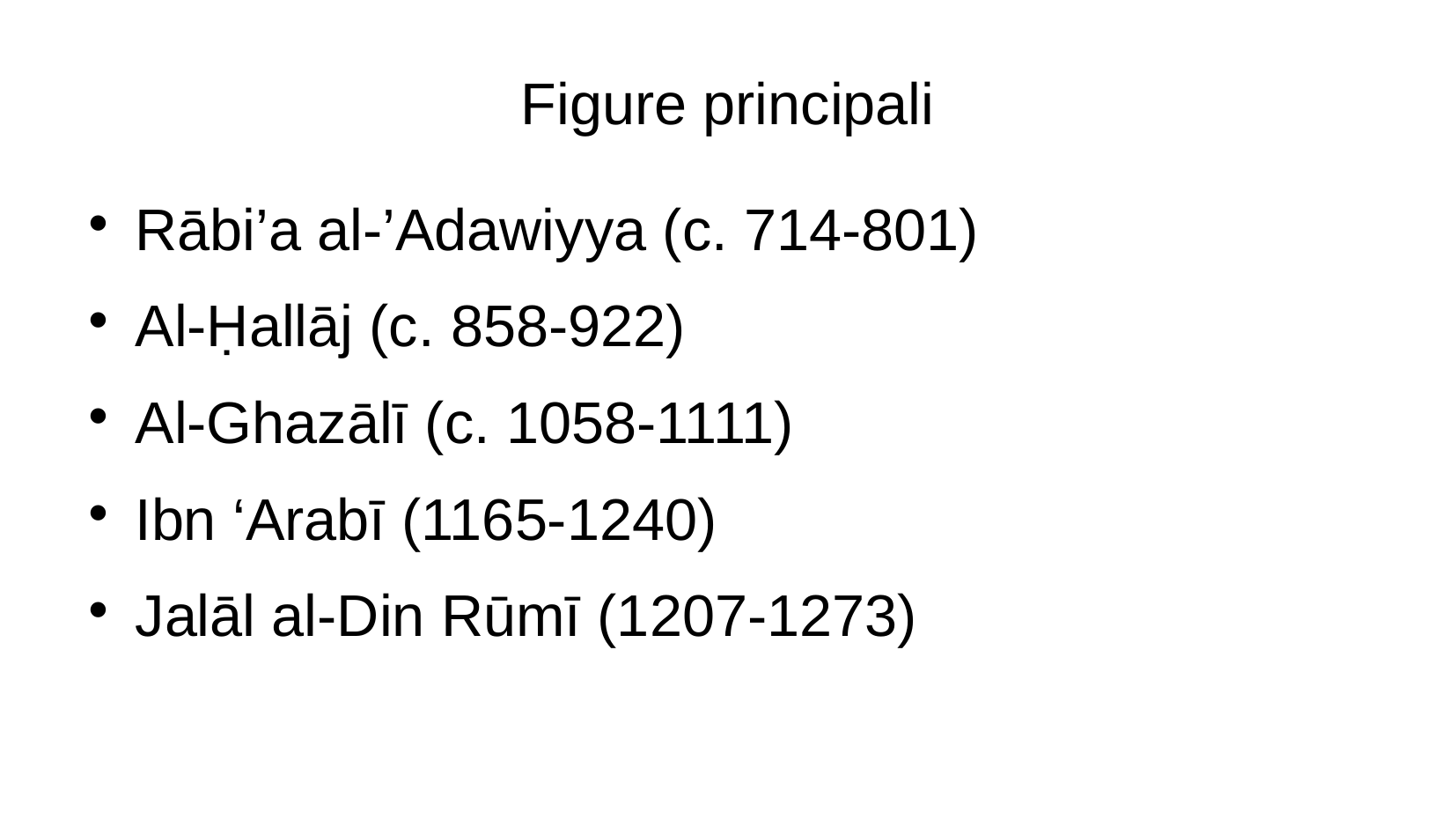

Figure principali
Rābi’a al-’Adawiyya (c. 714-801)
Al-Ḥallāj (c. 858-922)
Al-Ghazālī (c. 1058-1111)
Ibn ‘Arabī (1165-1240)
Jalāl al-Din Rūmī (1207-1273)